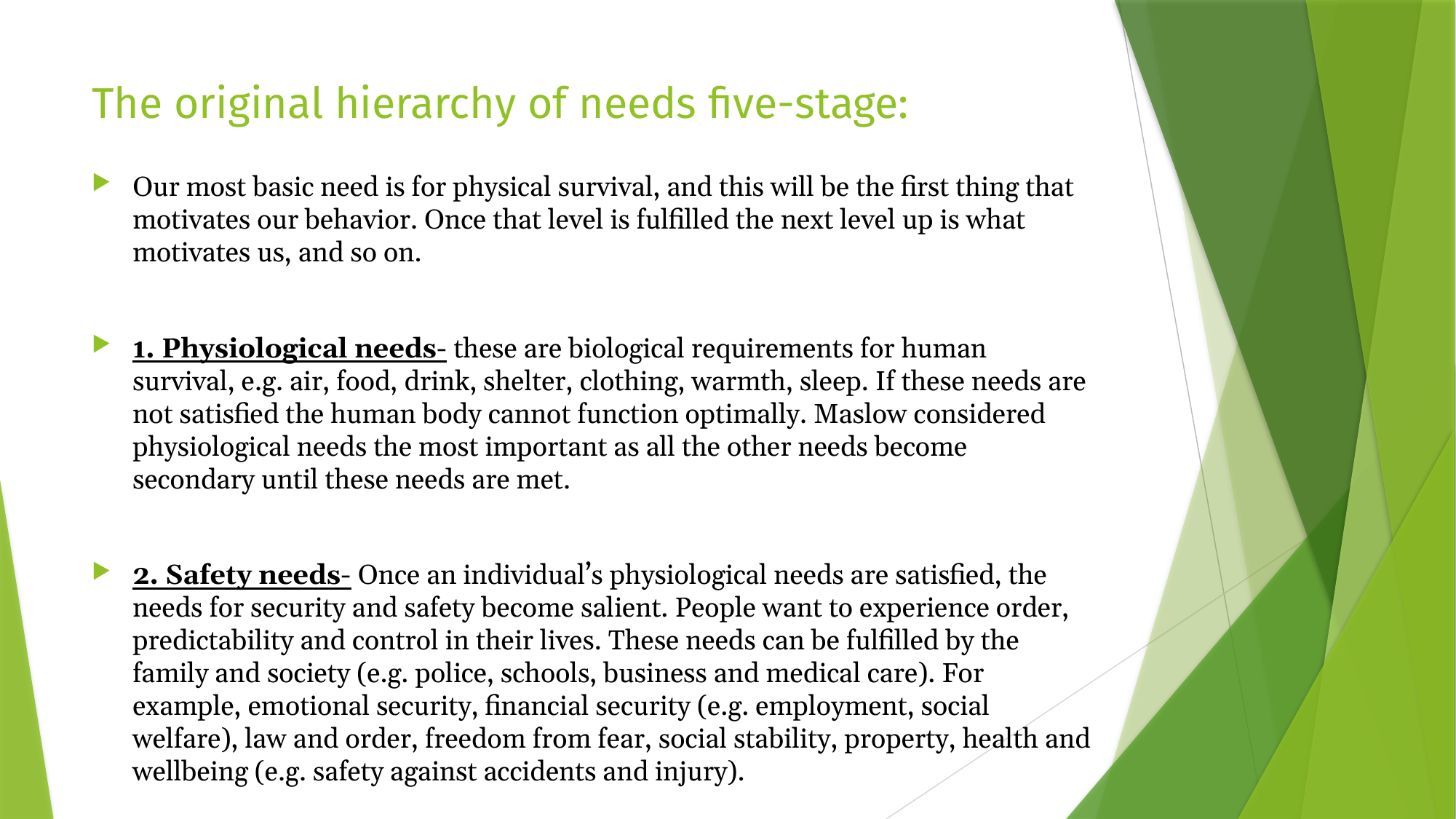

# The original hierarchy of needs five-stage:
Our most basic need is for physical survival, and this will be the first thing that motivates our behavior. Once that level is fulfilled the next level up is what motivates us, and so on.

1. Physiological needs- these are biological requirements for human survival, e.g. air, food, drink, shelter, clothing, warmth, sleep. If these needs are not satisfied the human body cannot function optimally. Maslow considered physiological needs the most important as all the other needs become secondary until these needs are met.

2. Safety needs- Once an individual’s physiological needs are satisfied, the needs for security and safety become salient. People want to experience order, predictability and control in their lives. These needs can be fulfilled by the family and society (e.g. police, schools, business and medical care). For example, emotional security, financial security (e.g. employment, social welfare), law and order, freedom from fear, social stability, property, health and wellbeing (e.g. safety against accidents and injury).